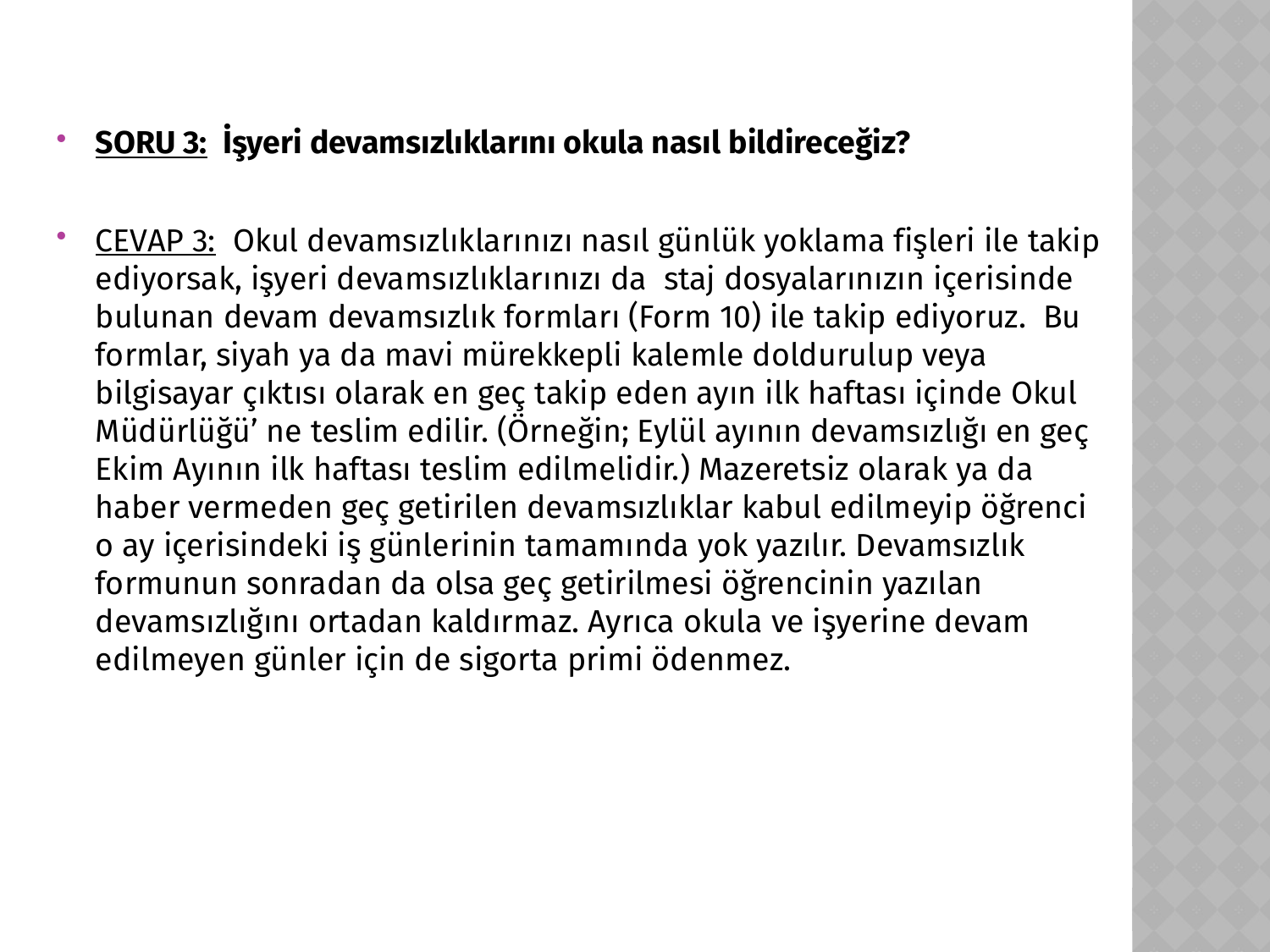

SORU 3:  İşyeri devamsızlıklarını okula nasıl bildireceğiz?

CEVAP 3:  Okul devamsızlıklarınızı nasıl günlük yoklama fişleri ile takip ediyorsak, işyeri devamsızlıklarınızı da  staj dosyalarınızın içerisinde bulunan devam devamsızlık formları (Form 10) ile takip ediyoruz.  Bu formlar, siyah ya da mavi mürekkepli kalemle doldurulup veya bilgisayar çıktısı olarak en geç takip eden ayın ilk haftası içinde Okul Müdürlüğü’ ne teslim edilir. (Örneğin; Eylül ayının devamsızlığı en geç Ekim Ayının ilk haftası teslim edilmelidir.) Mazeretsiz olarak ya da haber vermeden geç getirilen devamsızlıklar kabul edilmeyip öğrenci o ay içerisindeki iş günlerinin tamamında yok yazılır. Devamsızlık formunun sonradan da olsa geç getirilmesi öğrencinin yazılan devamsızlığını ortadan kaldırmaz. Ayrıca okula ve işyerine devam edilmeyen günler için de sigorta primi ödenmez.